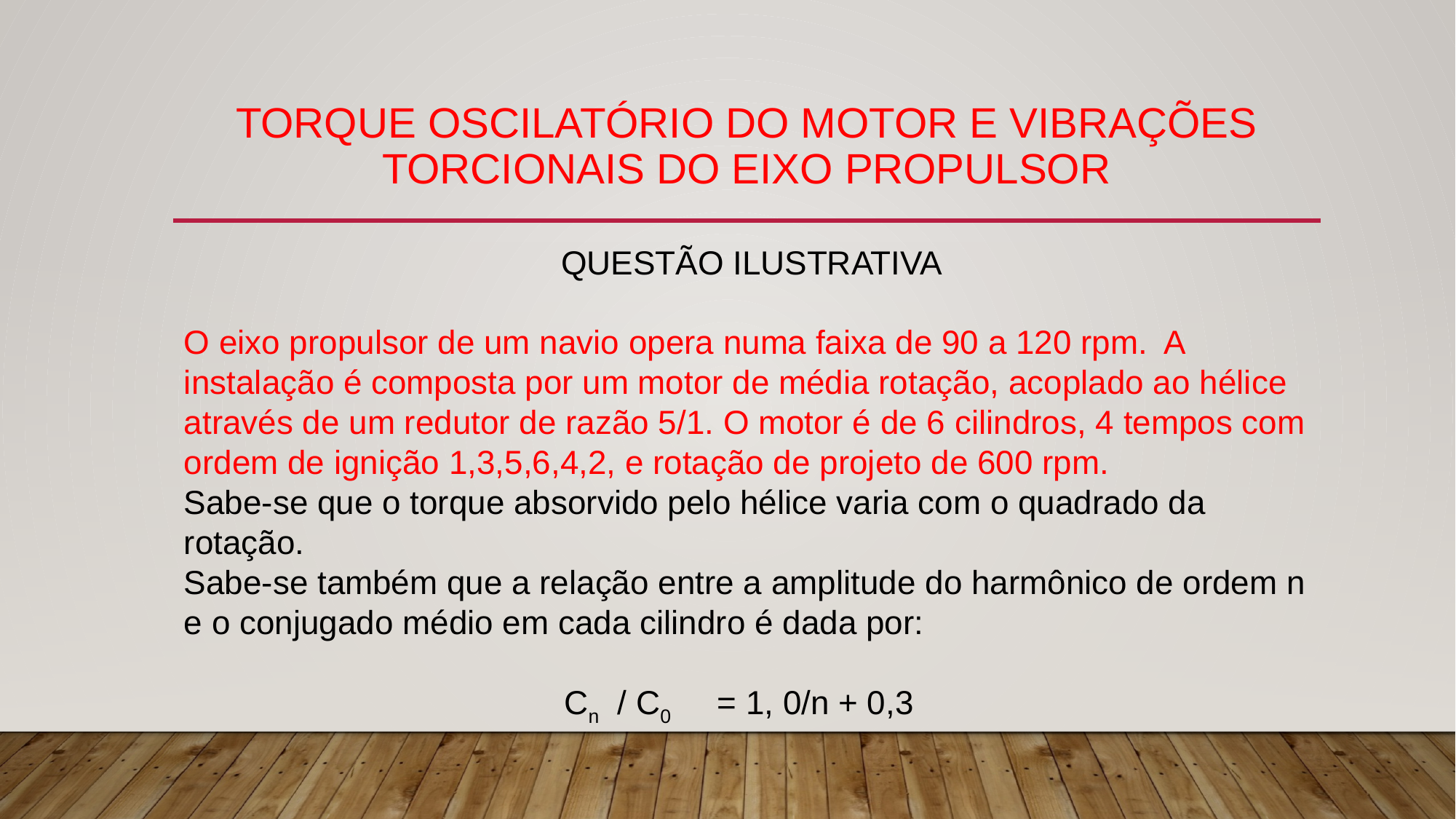

# TORQUE OSCILATÓRIO DO MOTOR E VIBRAÇÕES TORCIONAIS DO EIXO PROPULSOR
QUESTÃO ILUSTRATIVA

O eixo propulsor de um navio opera numa faixa de 90 a 120 rpm.  A instalação é composta por um motor de média rotação, acoplado ao hélice através de um redutor de razão 5/1. O motor é de 6 cilindros, 4 tempos com ordem de ignição 1,3,5,6,4,2, e rotação de projeto de 600 rpm.
Sabe-se que o torque absorvido pelo hélice varia com o quadrado da rotação.
Sabe-se também que a relação entre a amplitude do harmônico de ordem n e o conjugado médio em cada cilindro é dada por:

                                         Cn  / C0     = 1, 0/n + 0,3